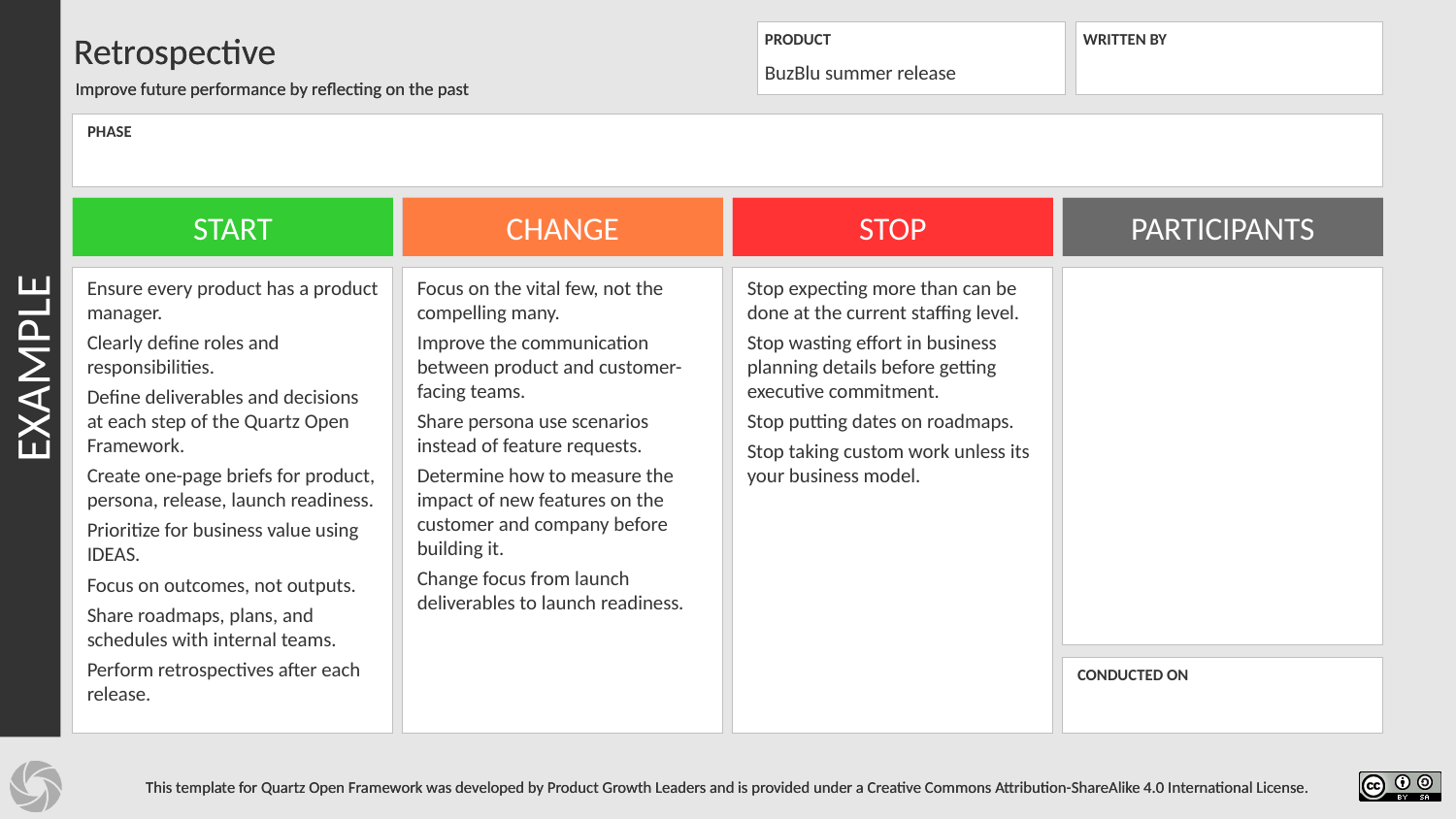

EXAMPLE
BuzBlu summer release

Ensure every product has a product manager.
Clearly define roles and responsibilities.
Define deliverables and decisions at each step of the Quartz Open Framework.
Create one-page briefs for product, persona, release, launch readiness.
Prioritize for business value using IDEAS.
Focus on outcomes, not outputs.
Share roadmaps, plans, and schedules with internal teams.
Perform retrospectives after each release.
Focus on the vital few, not the compelling many.
Improve the communication between product and customer-facing teams.
Share persona use scenarios instead of feature requests.
Determine how to measure the impact of new features on the customer and company before building it.
Change focus from launch deliverables to launch readiness.
Stop expecting more than can be done at the current staffing level.
Stop wasting effort in business planning details before getting executive commitment.
Stop putting dates on roadmaps.
Stop taking custom work unless its your business model.